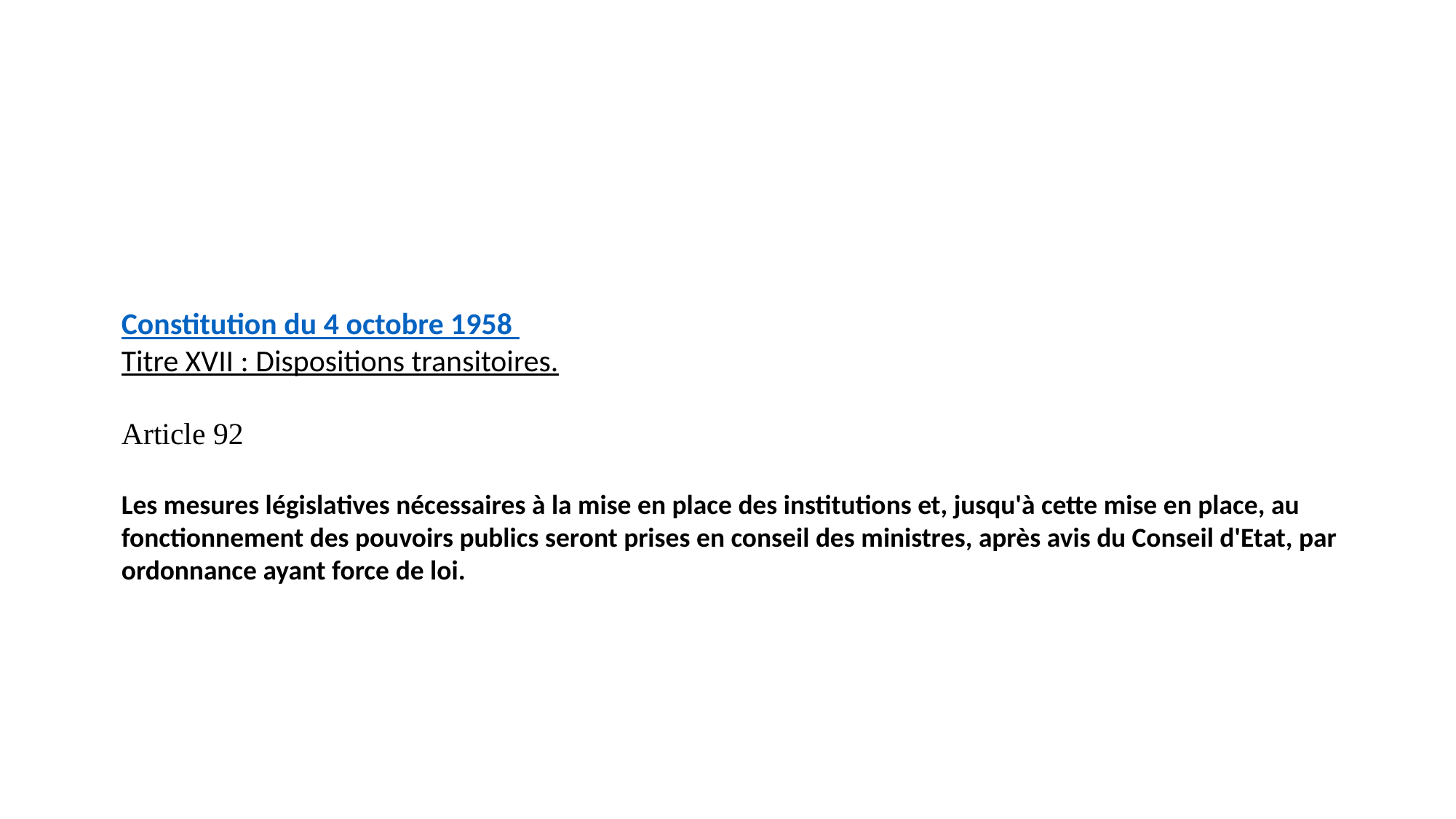

Constitution du 4 octobre 1958
Titre XVII : Dispositions transitoires.

Article 92

Les mesures législatives nécessaires à la mise en place des institutions et, jusqu'à cette mise en place, au fonctionnement des pouvoirs publics seront prises en conseil des ministres, après avis du Conseil d'Etat, par ordonnance ayant force de loi.